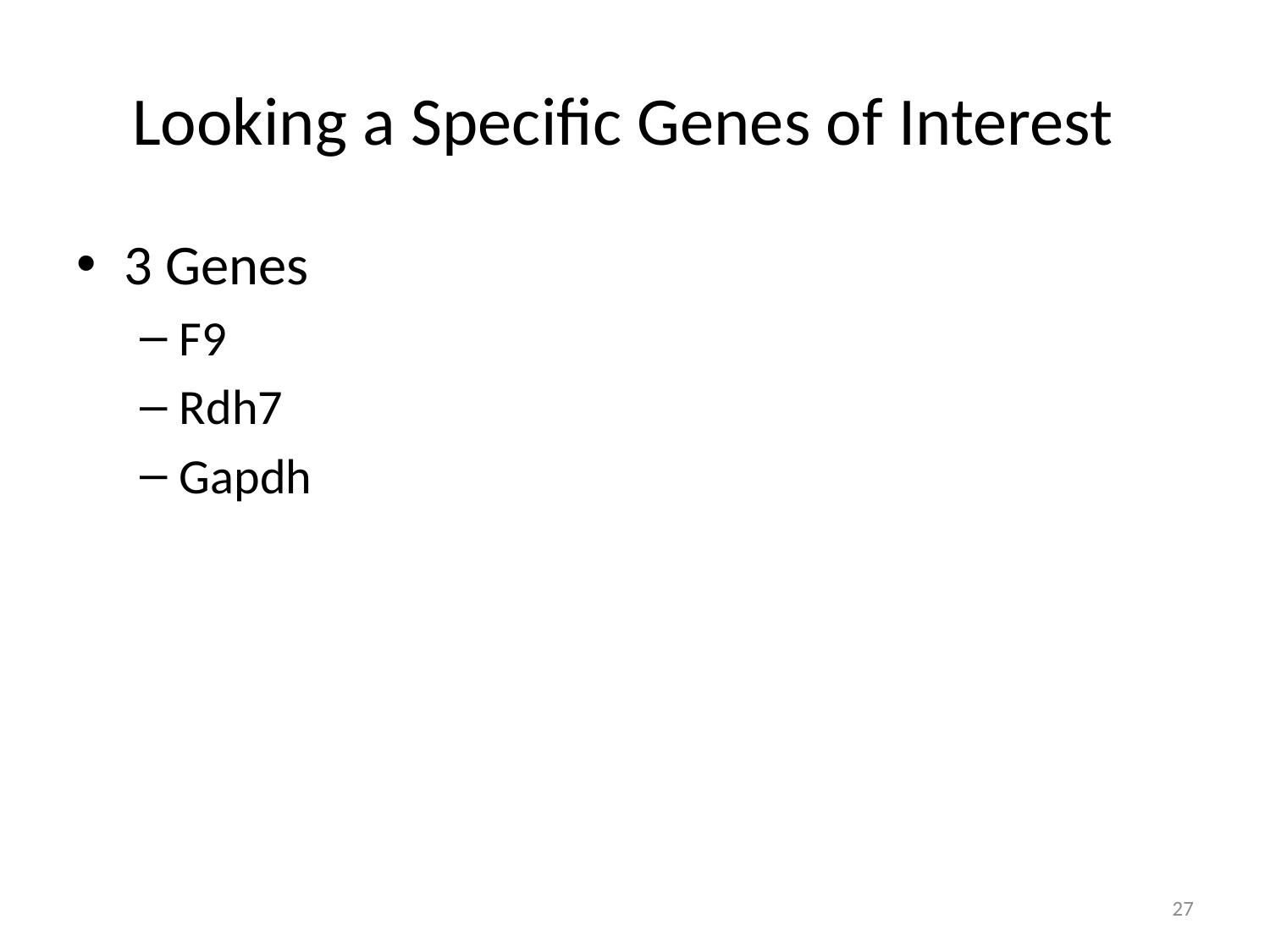

# Looking a Specific Genes of Interest
3 Genes
F9
Rdh7
Gapdh
27